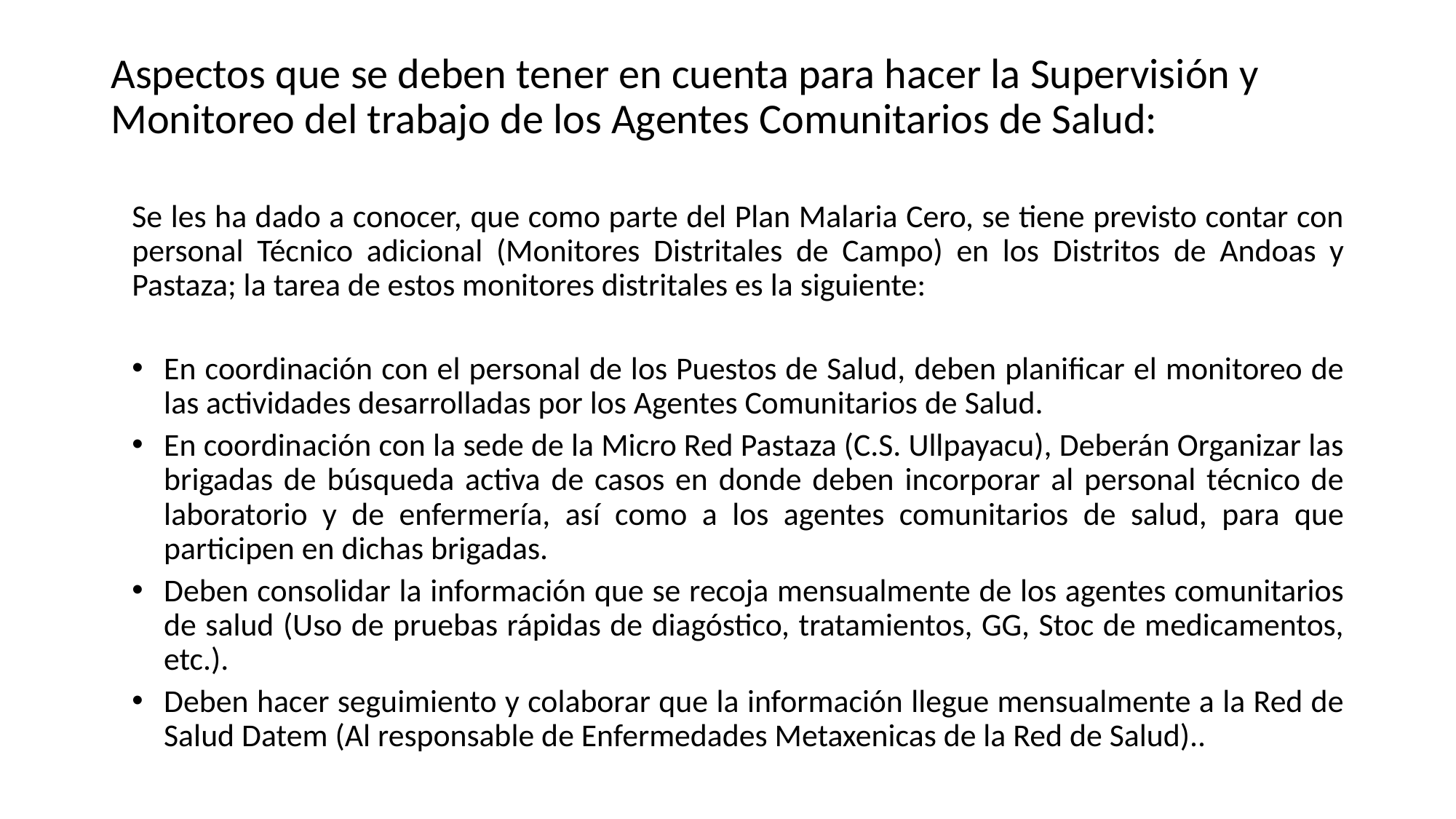

# Aspectos que se deben tener en cuenta para hacer la Supervisión y Monitoreo del trabajo de los Agentes Comunitarios de Salud:
Se les ha dado a conocer, que como parte del Plan Malaria Cero, se tiene previsto contar con personal Técnico adicional (Monitores Distritales de Campo) en los Distritos de Andoas y Pastaza; la tarea de estos monitores distritales es la siguiente:

En coordinación con el personal de los Puestos de Salud, deben planificar el monitoreo de las actividades desarrolladas por los Agentes Comunitarios de Salud.
En coordinación con la sede de la Micro Red Pastaza (C.S. Ullpayacu), Deberán Organizar las brigadas de búsqueda activa de casos en donde deben incorporar al personal técnico de laboratorio y de enfermería, así como a los agentes comunitarios de salud, para que participen en dichas brigadas.
Deben consolidar la información que se recoja mensualmente de los agentes comunitarios de salud (Uso de pruebas rápidas de diagóstico, tratamientos, GG, Stoc de medicamentos, etc.).
Deben hacer seguimiento y colaborar que la información llegue mensualmente a la Red de Salud Datem (Al responsable de Enfermedades Metaxenicas de la Red de Salud)..